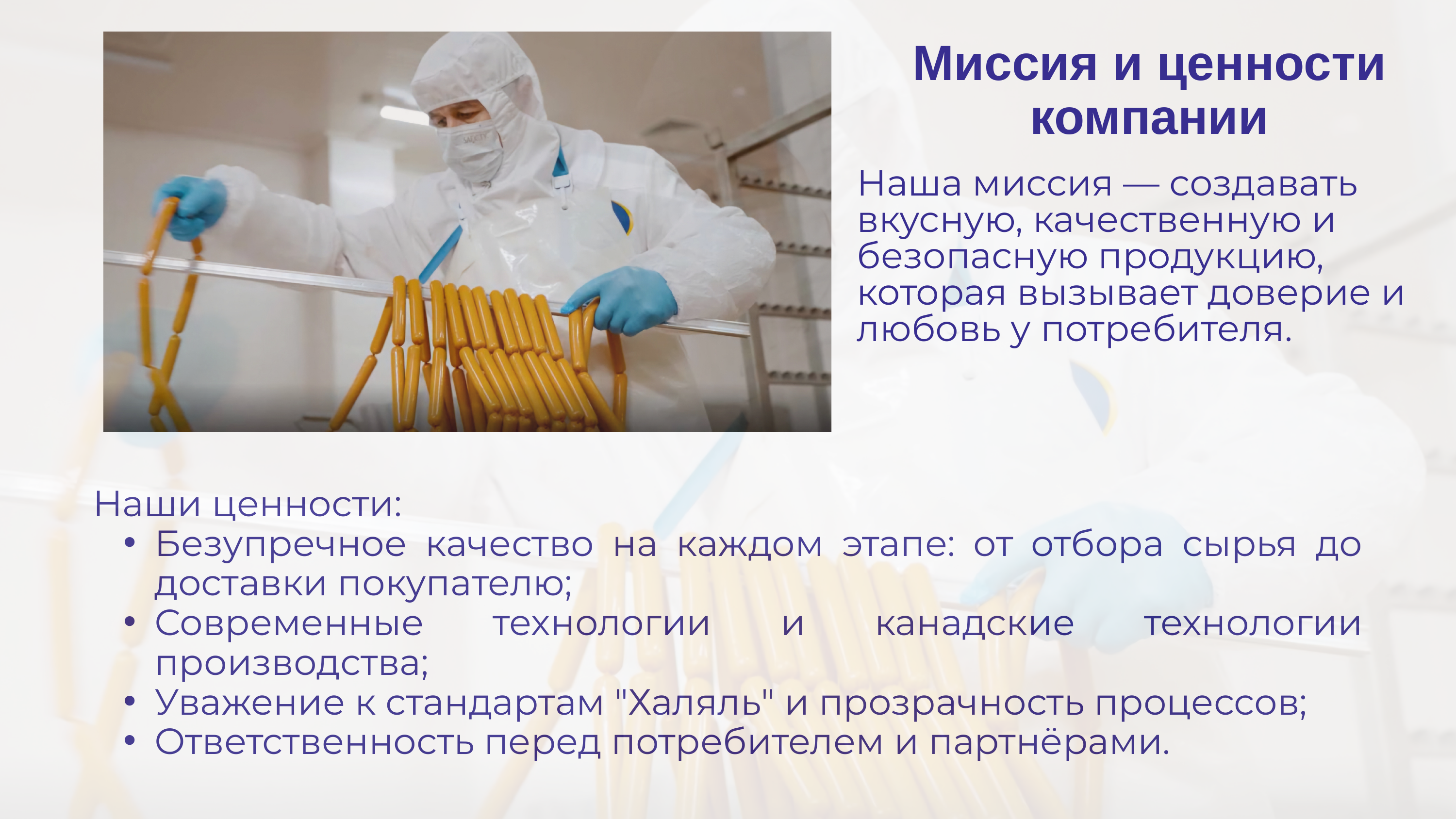

Миссия и ценности компании

Наша миссия — создавать вкусную, качественную и безопасную продукцию, которая вызывает доверие и любовь у потребителя.

Наши ценности:
Безупречное качество на каждом этапе: от отбора сырья до доставки покупателю;
Современные технологии и канадские технологии производства;
Уважение к стандартам "Халяль" и прозрачность процессов;
Ответственность перед потребителем и партнёрами.